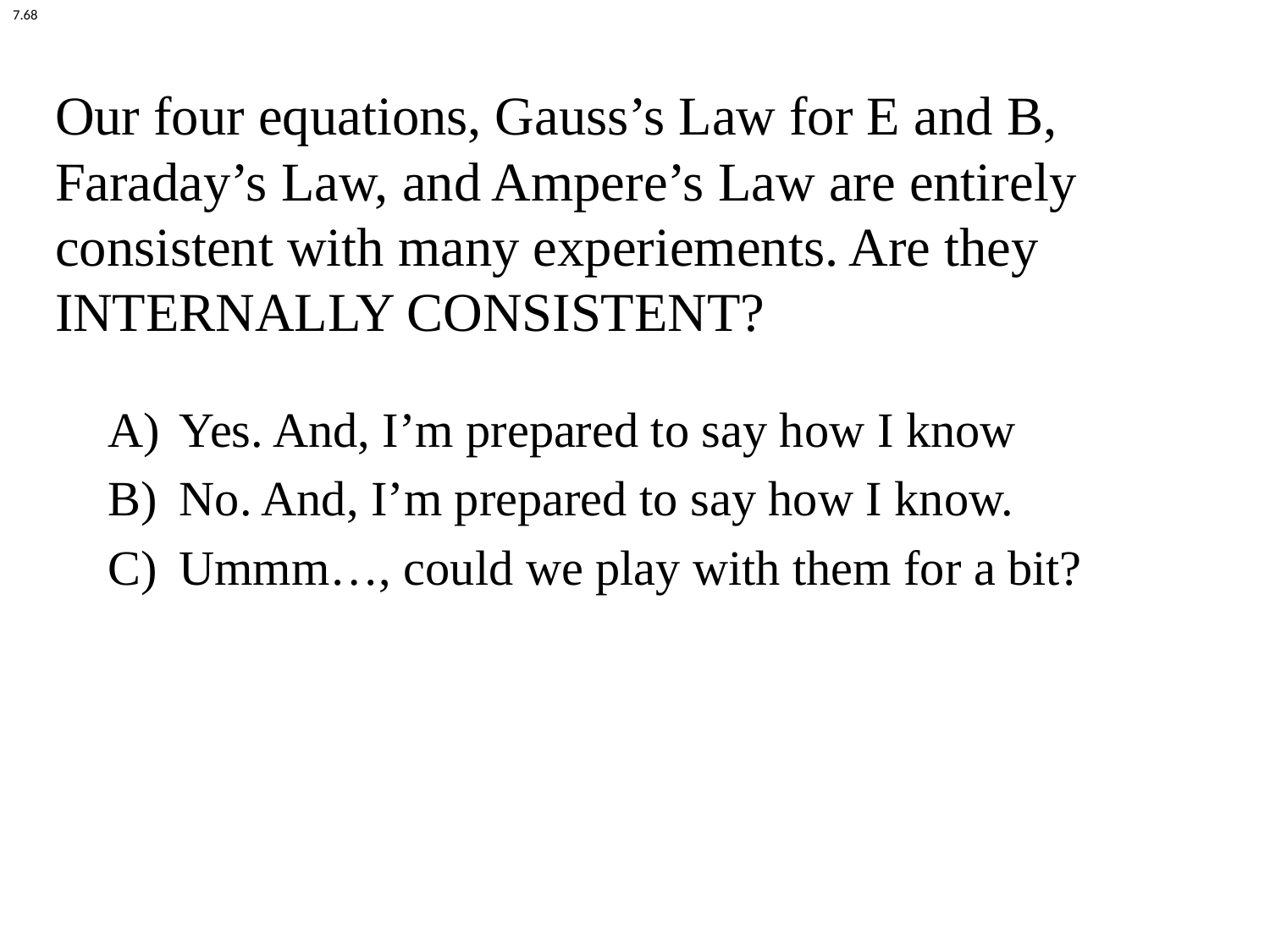

7.68
# Our four equations, Gauss’s Law for E and B, Faraday’s Law, and Ampere’s Law are entirely consistent with many experiements. Are they INTERNALLY CONSISTENT?
Yes. And, I’m prepared to say how I know
No. And, I’m prepared to say how I know.
Ummm…, could we play with them for a bit?